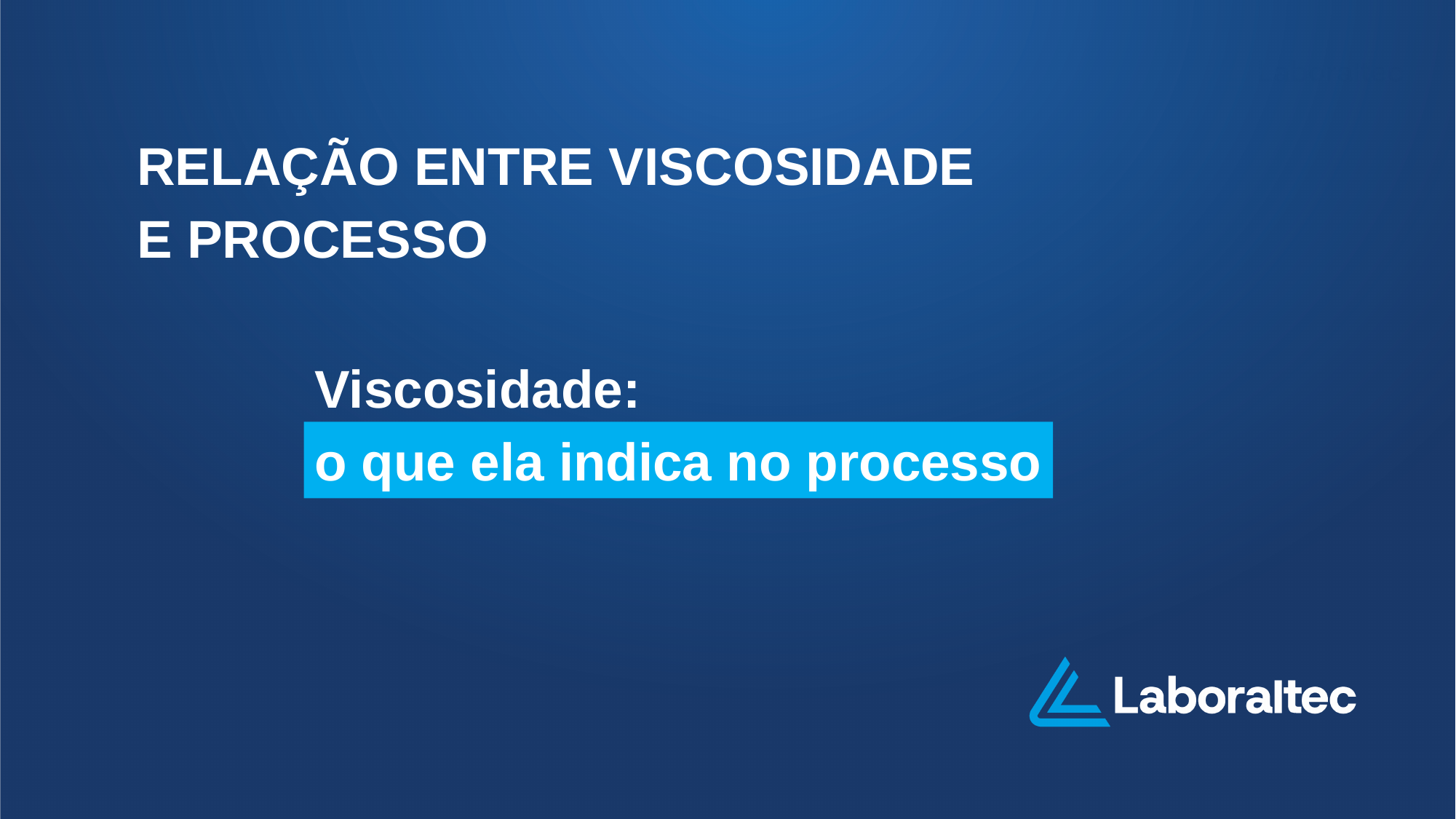

RELAÇÃO ENTRE VISCOSIDADE E PROCESSO
Viscosidade:
o que ela indica no processo